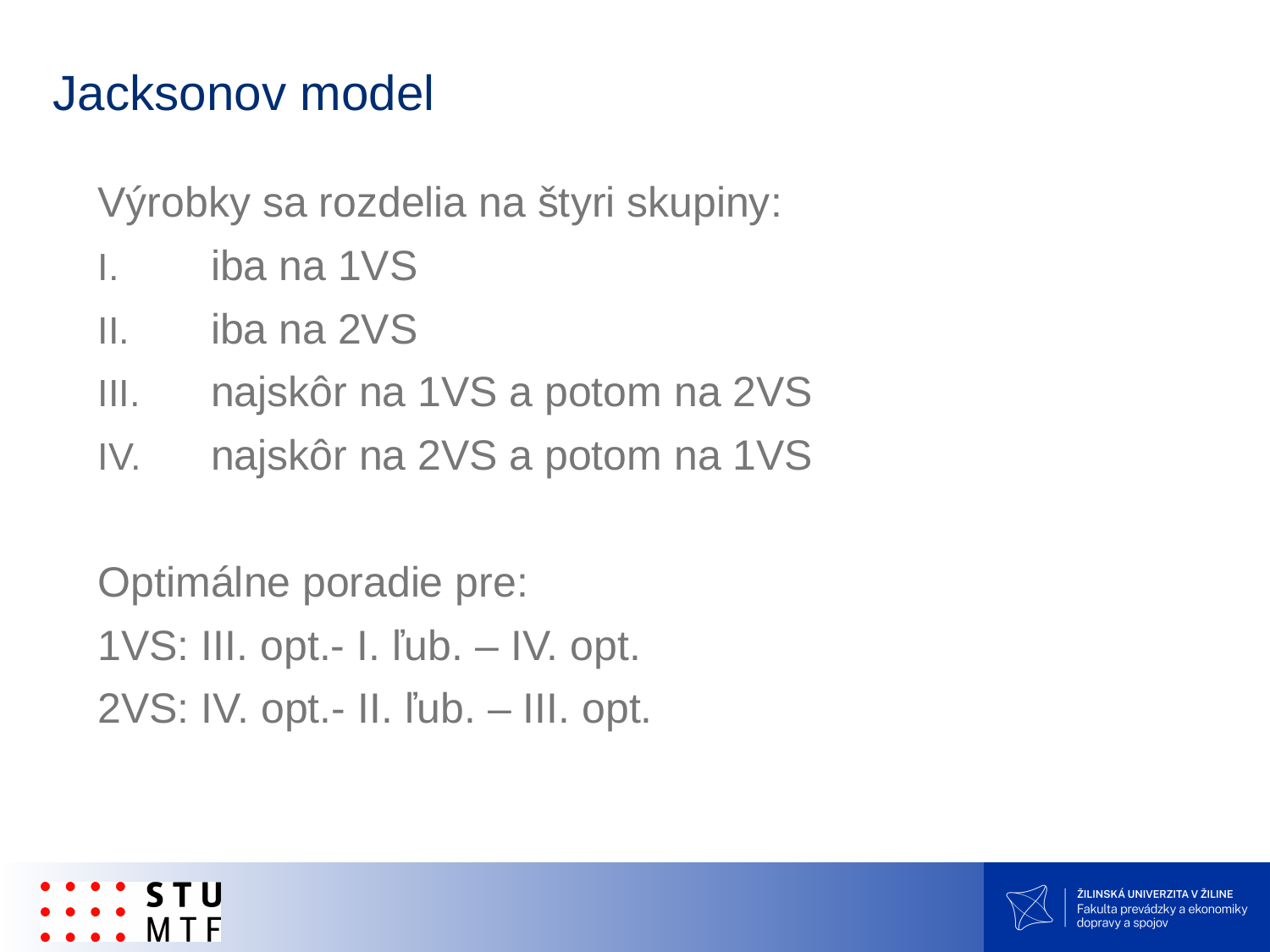

# Jacksonov model
Výrobky sa rozdelia na štyri skupiny:
iba na 1VS
iba na 2VS
najskôr na 1VS a potom na 2VS
najskôr na 2VS a potom na 1VS

Optimálne poradie pre:
1VS: III. opt.- I. ľub. – IV. opt.
2VS: IV. opt.- II. ľub. – III. opt.